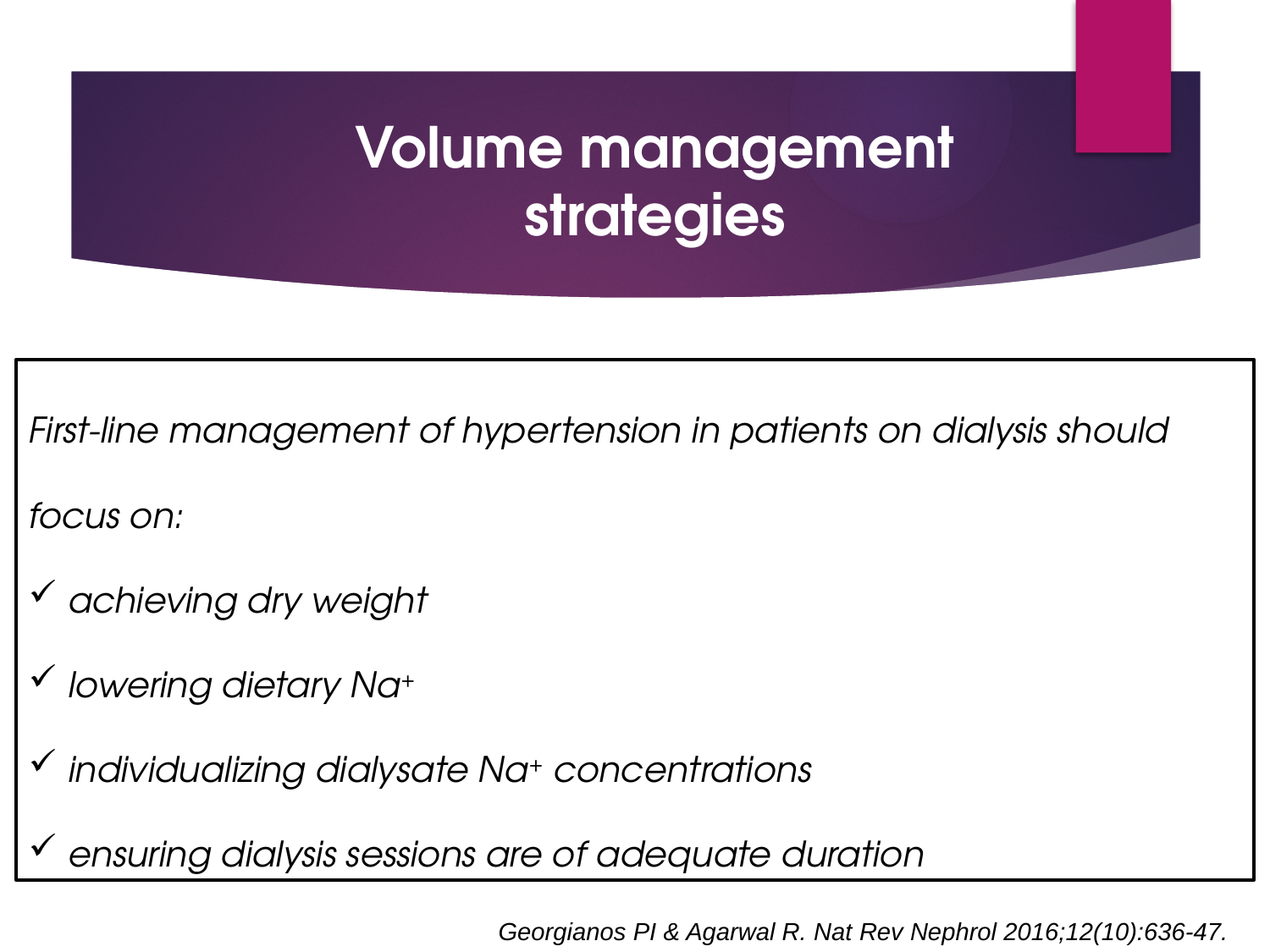

Volume management strategies
First-line management of hypertension in patients on dialysis should focus on:
achieving dry weight
lowering dietary Na+
individualizing dialysate Na+ concentrations
ensuring dialysis sessions are of adequate duration
Georgianos PI & Agarwal R. Nat Rev Nephrol 2016;12(10):636-47.